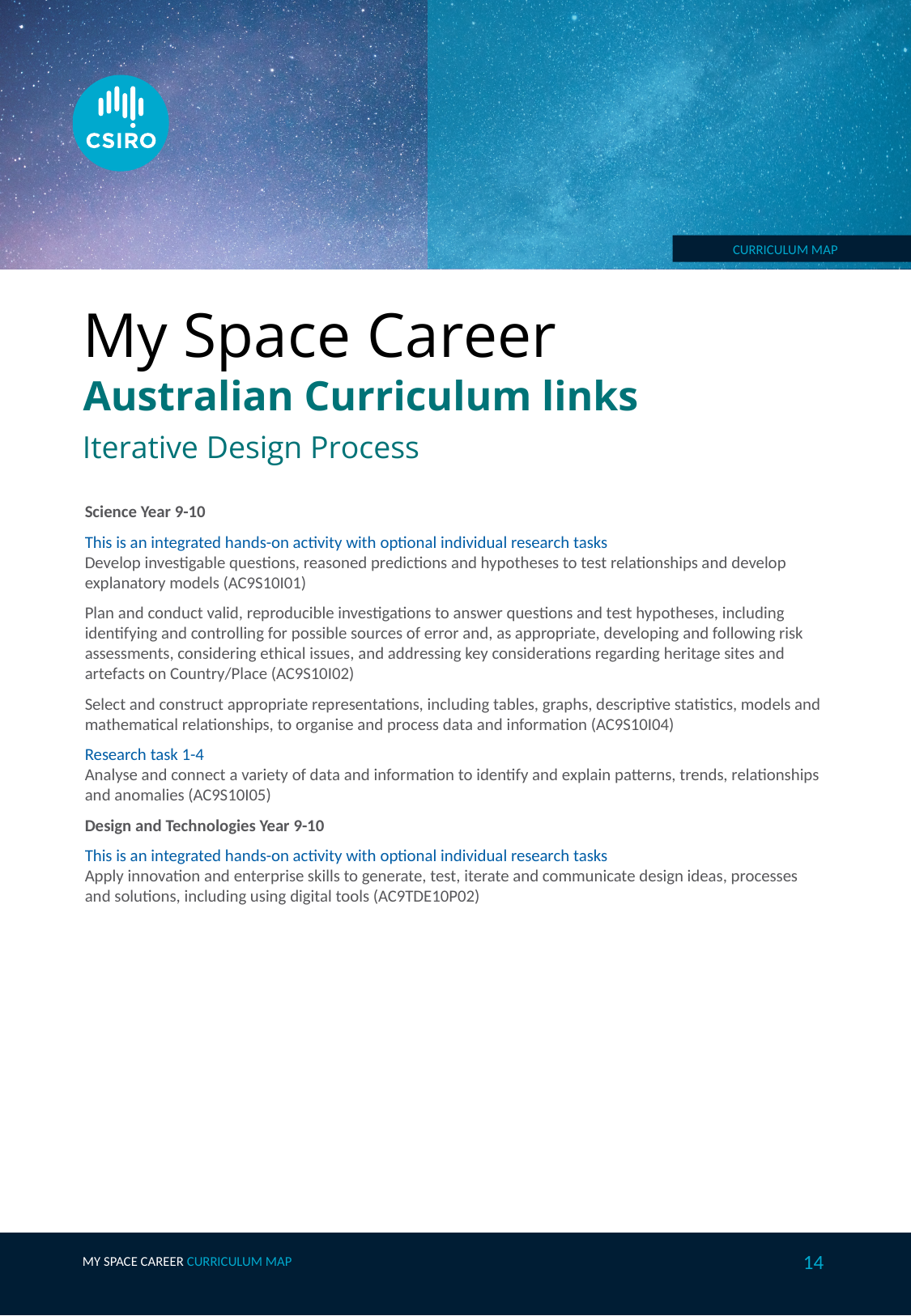

My Space Career
Australian Curriculum links 14
Iterative Design Process ​
Science Year 9-10
This is an integrated hands-on activity with optional individual research tasks
Develop investigable questions, reasoned predictions and hypotheses to test relationships and develop explanatory models (AC9S10I01)
Plan and conduct valid, reproducible investigations to answer questions and test hypotheses, including identifying and controlling for possible sources of error and, as appropriate, developing and following risk assessments, considering ethical issues, and addressing key considerations regarding heritage sites and artefacts on Country/Place (AC9S10I02)
Select and construct appropriate representations, including tables, graphs, descriptive statistics, models and mathematical relationships, to organise and process data and information (AC9S10I04)
Research task 1-4
Analyse and connect a variety of data and information to identify and explain patterns, trends, relationships and anomalies (AC9S10I05)
Design and Technologies Year 9-10
This is an integrated hands-on activity with optional individual research tasks
Apply innovation and enterprise skills to generate, test, iterate and communicate design ideas, processes and solutions, including using digital tools (AC9TDE10P02)
My space career curriculum map
14